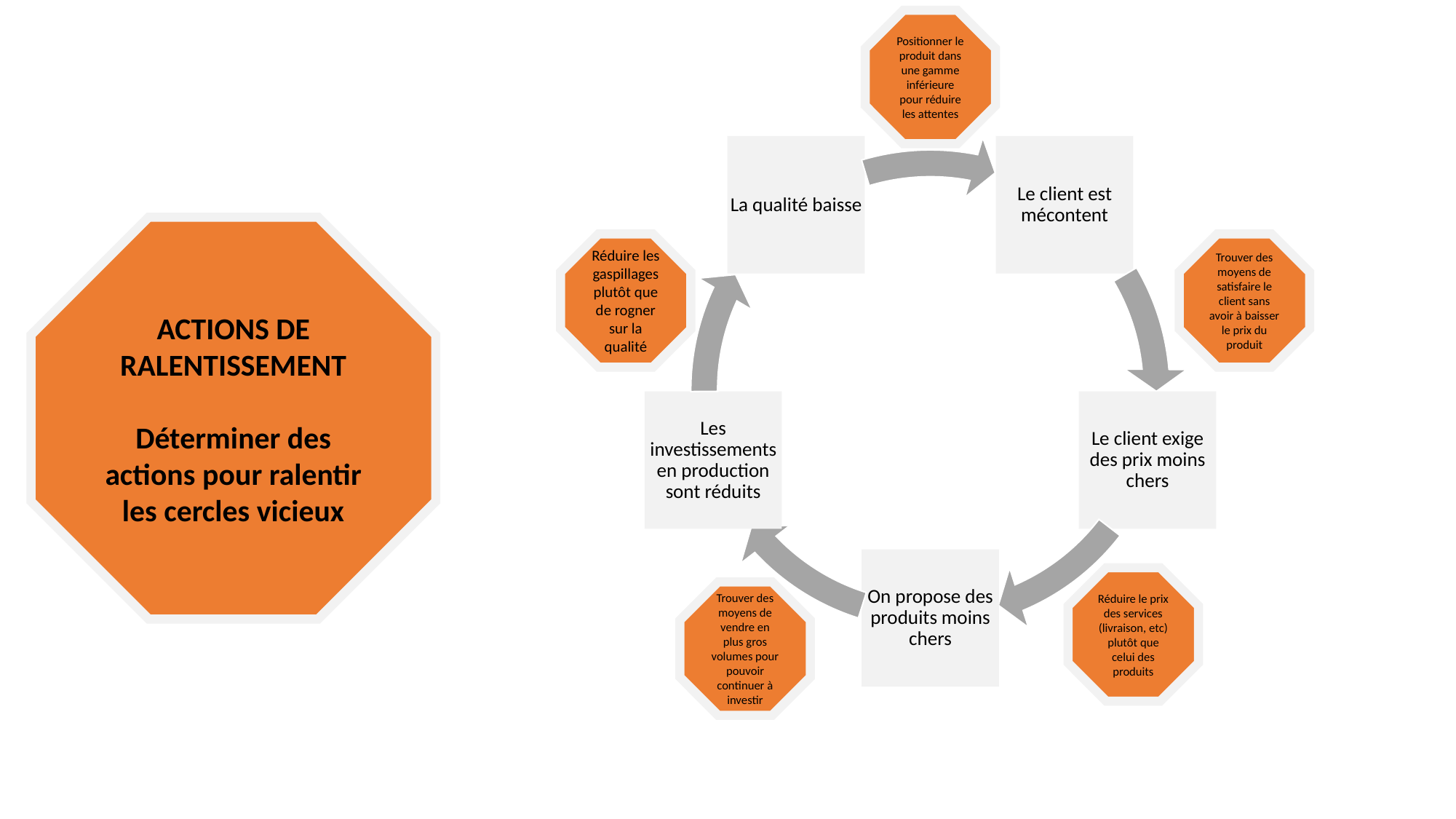

Positionner le produit dans une gamme inférieure pour réduire les attentes
Le client est mécontent
Le client exige des prix moins chers
On propose des produits moins chers
Les investissements en production sont réduits
La qualité baisse
ACTIONS DE RALENTISSEMENT

Déterminer des actions pour ralentir les cercles vicieux
Trouver des moyens de satisfaire le client sans avoir à baisser le prix du produit
Réduire les gaspillages plutôt que de rogner sur la qualité
Réduire le prix des services (livraison, etc) plutôt que celui des produits
Trouver des moyens de vendre en plus gros volumes pour pouvoir continuer à investir